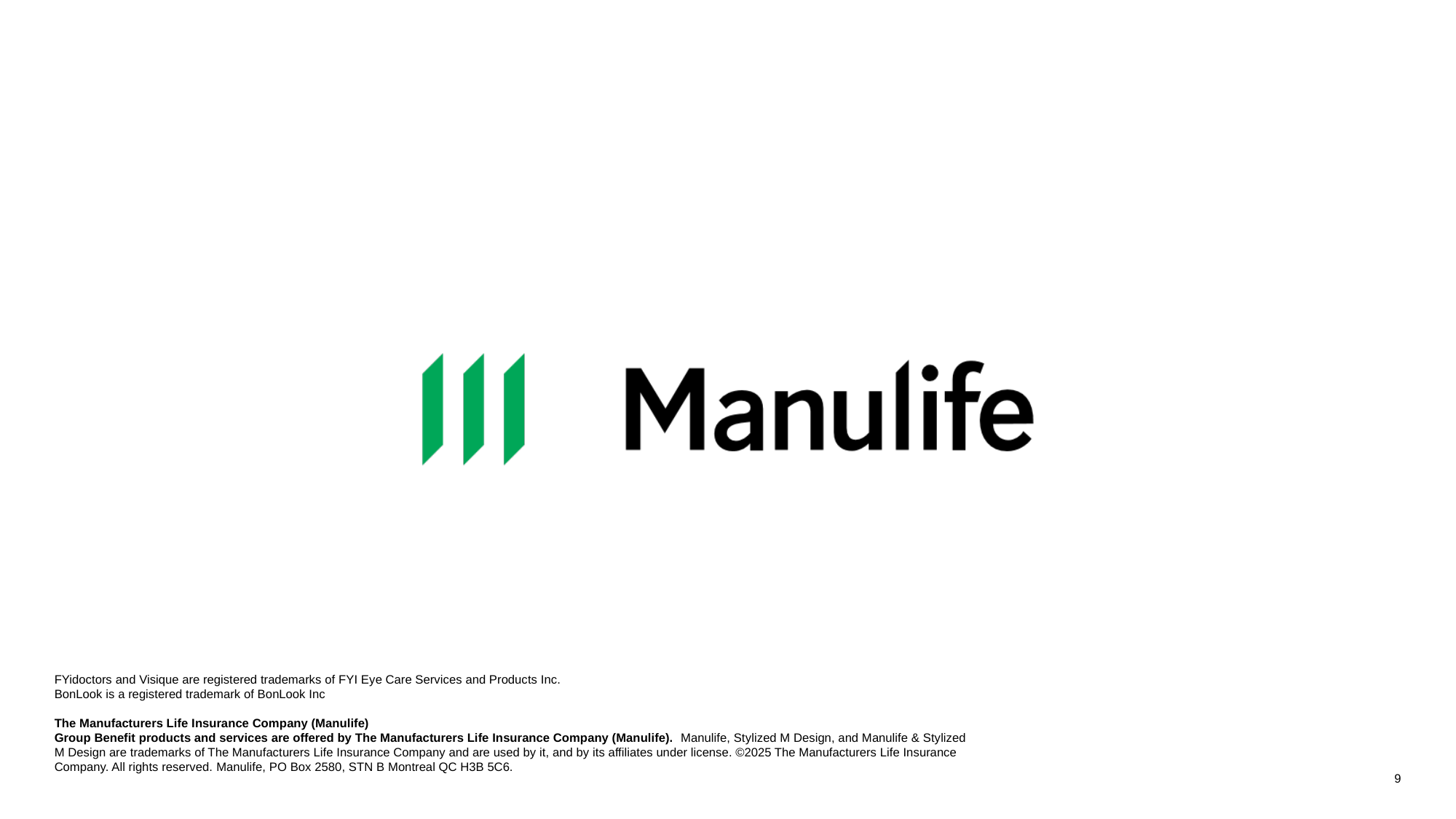

FYidoctors and Visique are registered trademarks of FYI Eye Care Services and Products Inc.​
BonLook is a registered trademark of BonLook Inc​

The Manufacturers Life Insurance Company (Manulife)​
Group Benefit products and services are offered by The Manufacturers Life Insurance Company (Manulife).  Manulife, Stylized M Design, and Manulife & Stylized M Design are ​trademarks of The Manufacturers Life Insurance Company and are used by it, and by its affiliates under license. ©2025 The Manufacturers Life Insurance Company. All rights reserved. ​Manulife, PO Box 2580, STN B Montreal QC H3B 5C6.
9